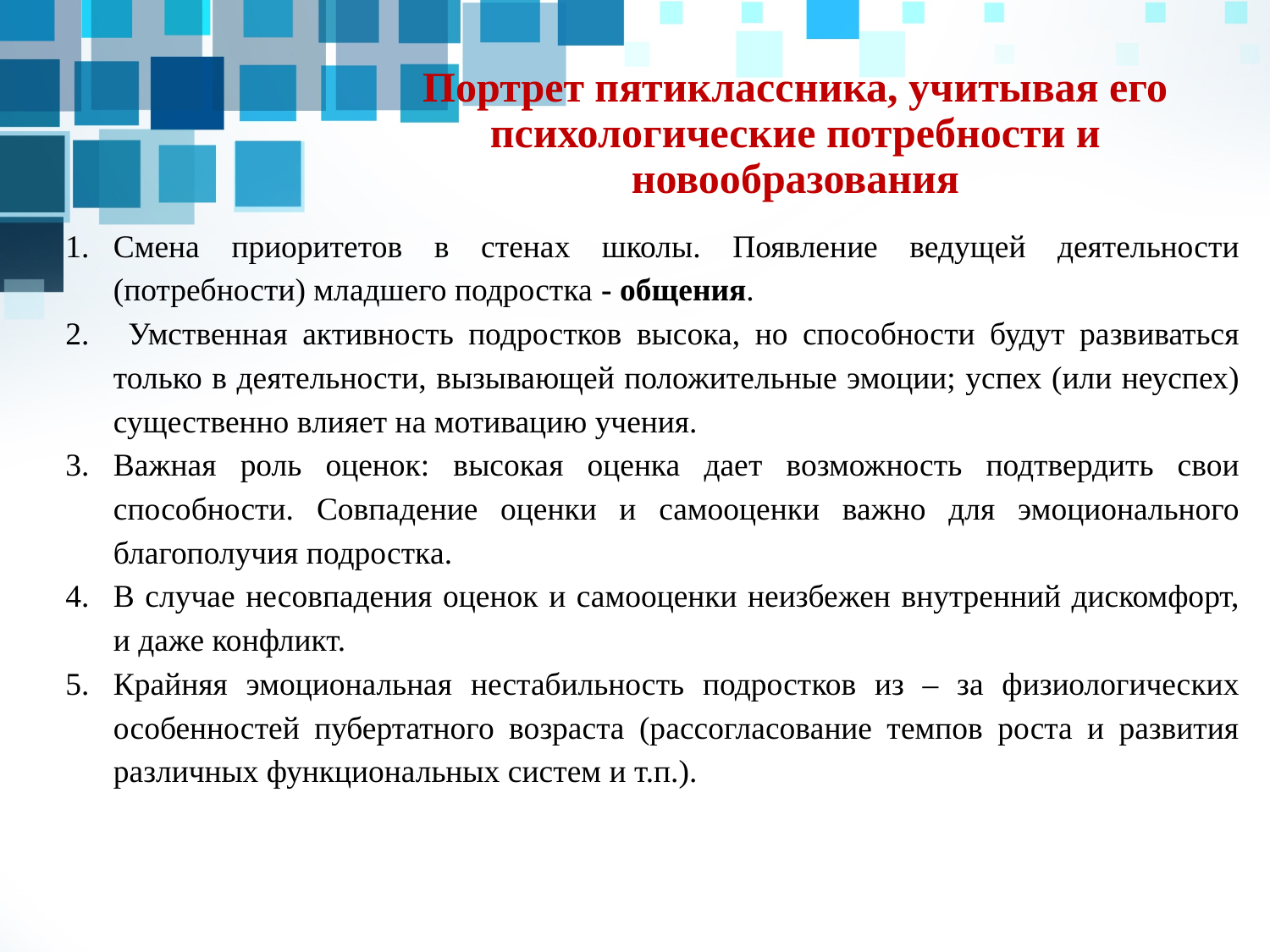

# Портрет пятиклассника, учитывая его психологические потребности и новообразования
Смена приоритетов в стенах школы. Появление ведущей деятельности (потребности) младшего подростка - общения.
 Умственная активность подростков высока, но способности будут развиваться только в деятельности, вызывающей положительные эмоции; успех (или неуспех) существенно влияет на мотивацию учения.
Важная роль оценок: высокая оценка дает возможность подтвердить свои способности. Совпадение оценки и самооценки важно для эмоционального благополучия подростка.
В случае несовпадения оценок и самооценки неизбежен внутренний дискомфорт, и даже конфликт.
Крайняя эмоциональная нестабильность подростков из – за физиологических особенностей пубертатного возраста (рассогласование темпов роста и развития различных функциональных систем и т.п.).